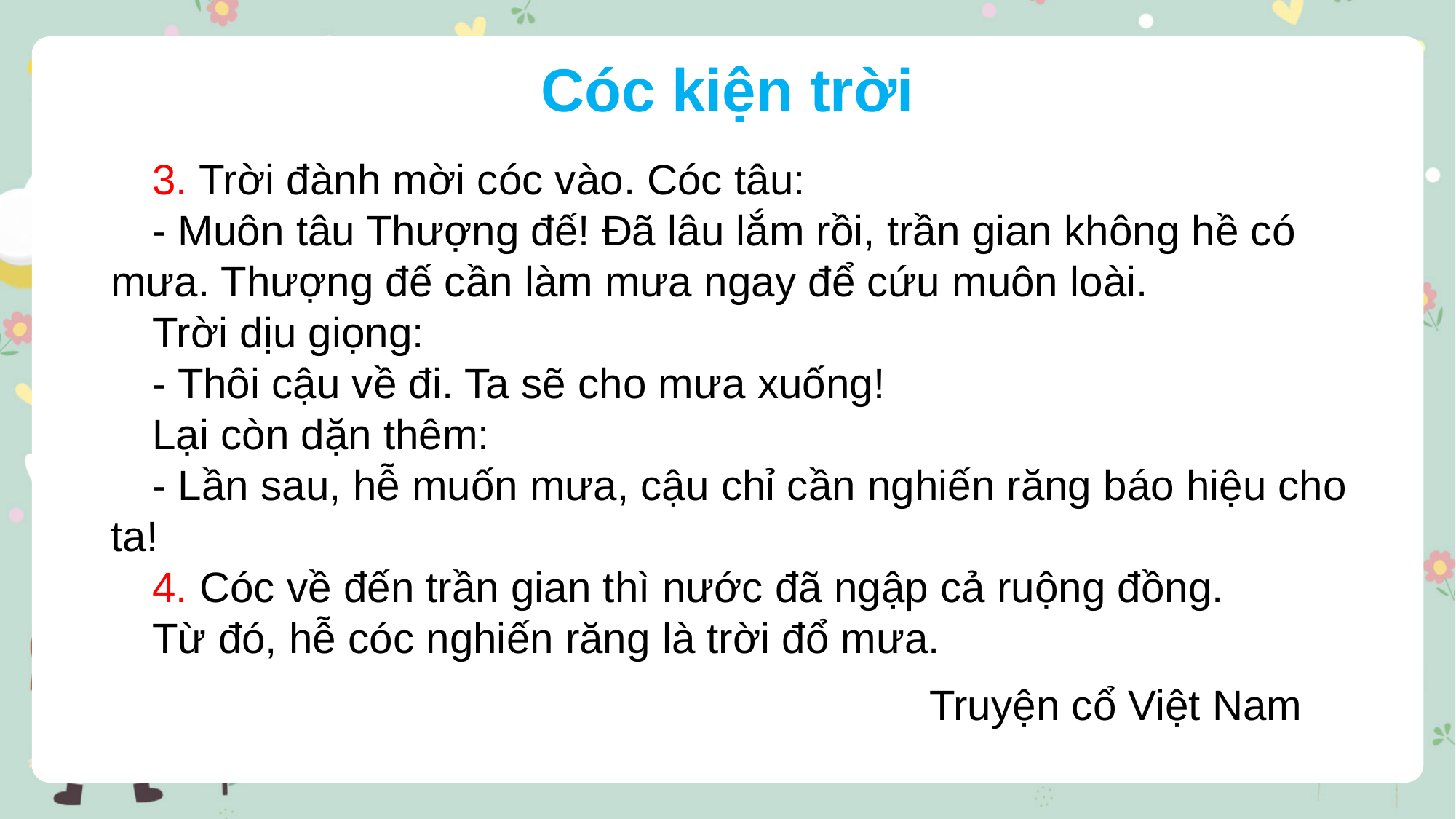

Cóc kiện trời
3. Trời đành mời cóc vào. Cóc tâu:
- Muôn tâu Thượng đế! Đã lâu lắm rồi, trần gian không hề có mưa. Thượng đế cần làm mưa ngay để cứu muôn loài.
Trời dịu giọng:
- Thôi cậu về đi. Ta sẽ cho mưa xuống!
Lại còn dặn thêm:
- Lần sau, hễ muốn mưa, cậu chỉ cần nghiến răng báo hiệu cho ta!
4. Cóc về đến trần gian thì nước đã ngập cả ruộng đồng.
Từ đó, hễ cóc nghiến răng là trời đổ mưa.
Truyện cổ Việt Nam